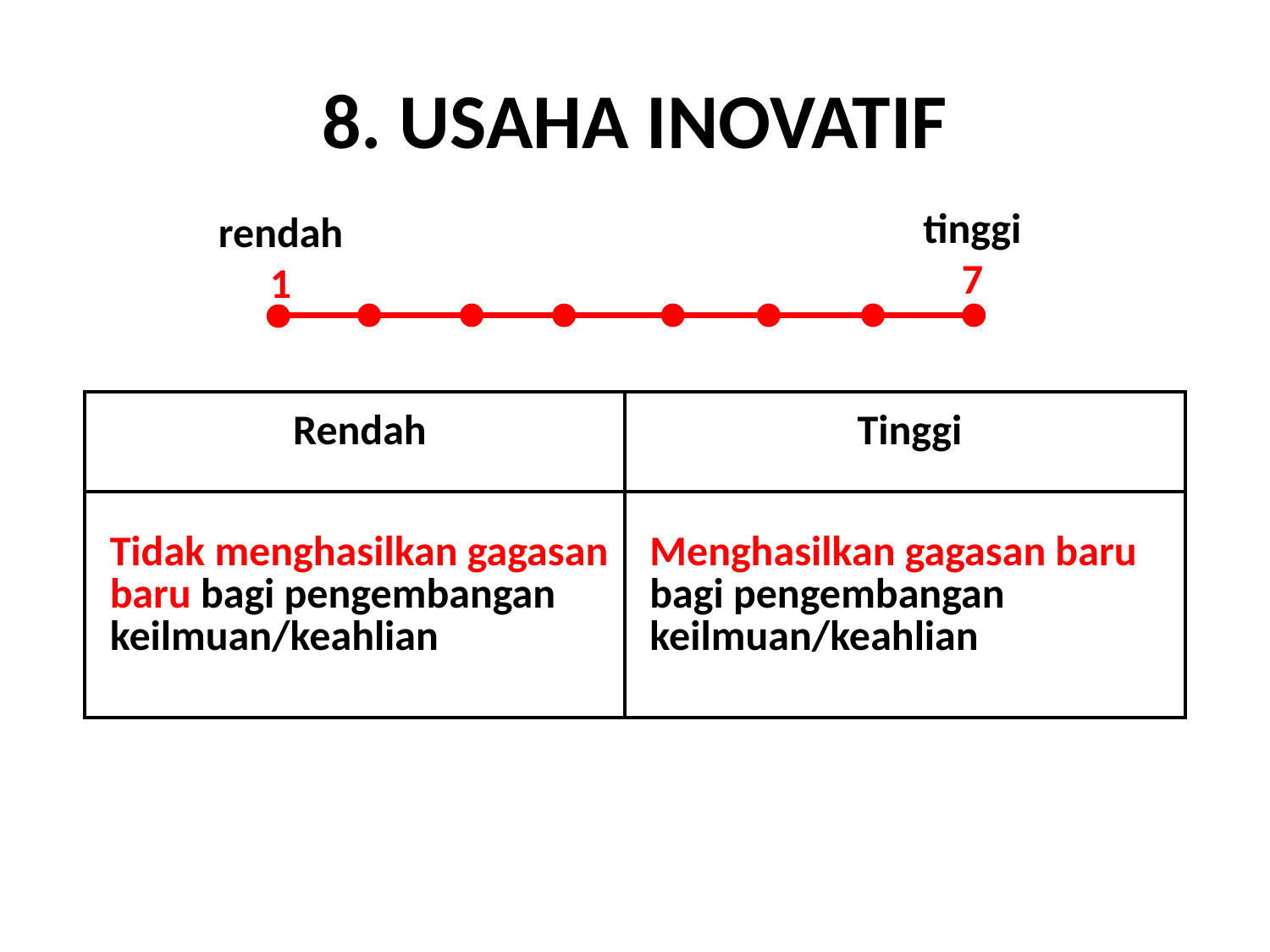

# 8. USAHA INOVATIF
tinggi
7
rendah
1

| Rendah | Tinggi |
| --- | --- |
| Tidak menghasilkan gagasan baru bagi pengembangan keilmuan/keahlian | Menghasilkan gagasan baru bagi pengembangan keilmuan/keahlian |